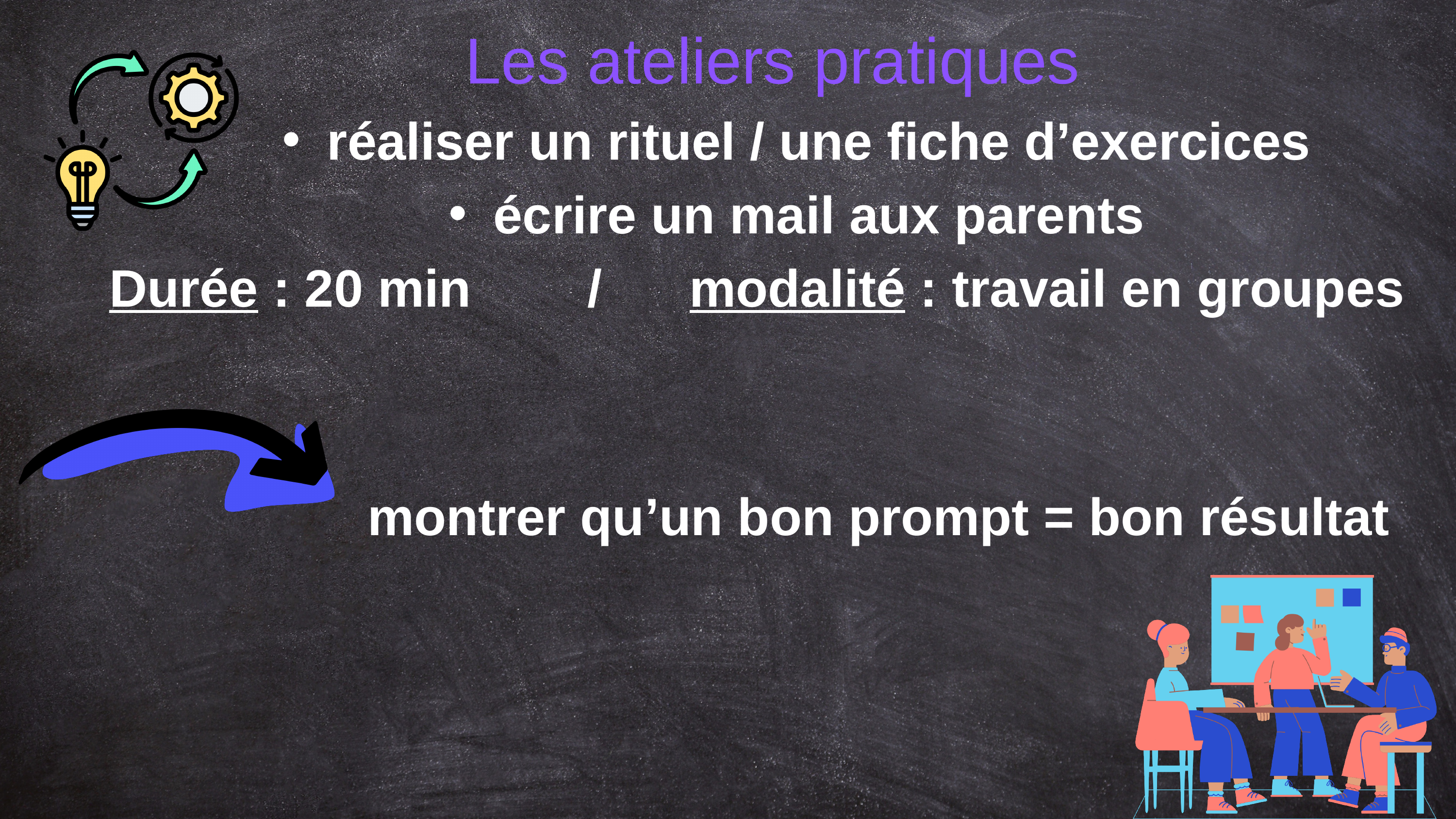

Les ateliers pratiques
réaliser un rituel / une fiche d’exercices
écrire un mail aux parents
Durée : 20 min        /      modalité : travail en groupes

montrer qu’un bon prompt = bon résultat